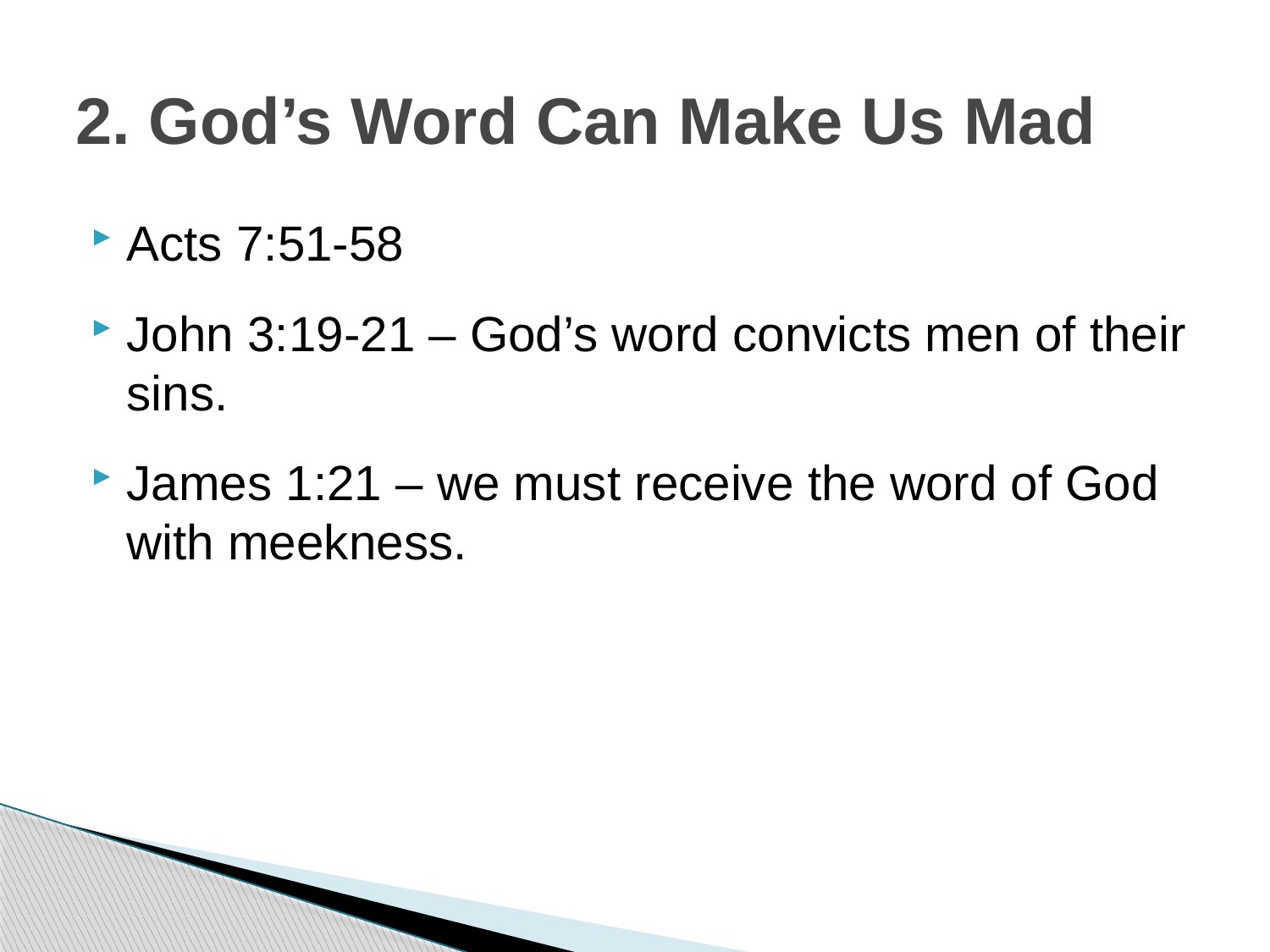

# 2. God’s Word Can Make Us Mad
Acts 7:51-58

John 3:19-21 – God’s word convicts men of their sins.

James 1:21 – we must receive the word of God with meekness.